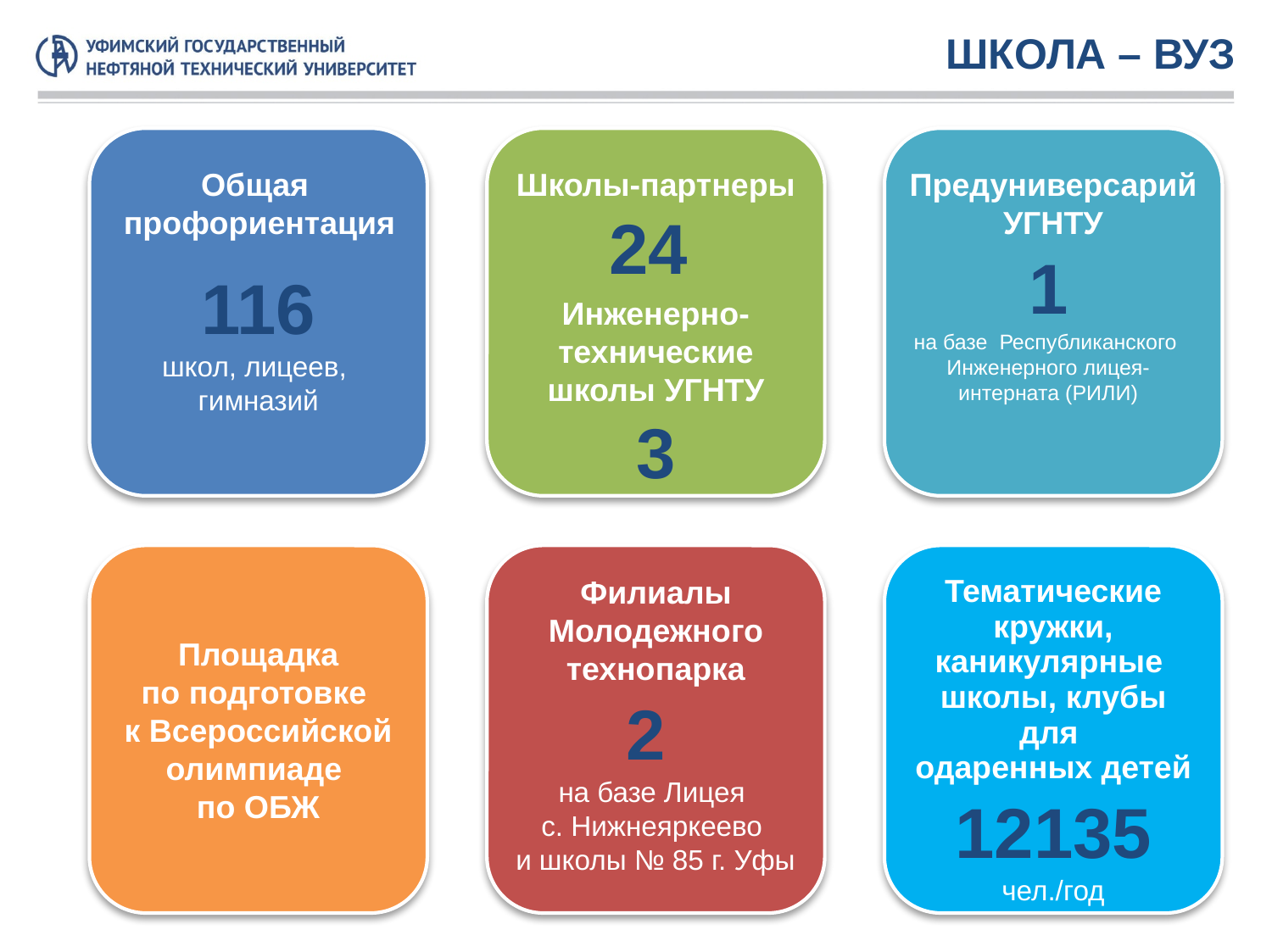

ШКОЛА – ВУЗ

Общая
профориентация
Школы-партнеры
Предуниверсарий
УГНТУ
24
1
на базе  Республиканского
Инженерного лицея- интерната (РИЛИ)
116
школ, лицеев,
гимназий
Инженерно-технические
школы УГНТУ
3

Филиалы Молодежного технопарка
Тематические кружки,
каникулярные
школы, клубы для
одаренных детей
Площадка
по подготовке
к Всероссийской олимпиаде
по ОБЖ
2
на базе Лицея
с. Нижнеяркеево
и школы № 85 г. Уфы
12135
чел./год